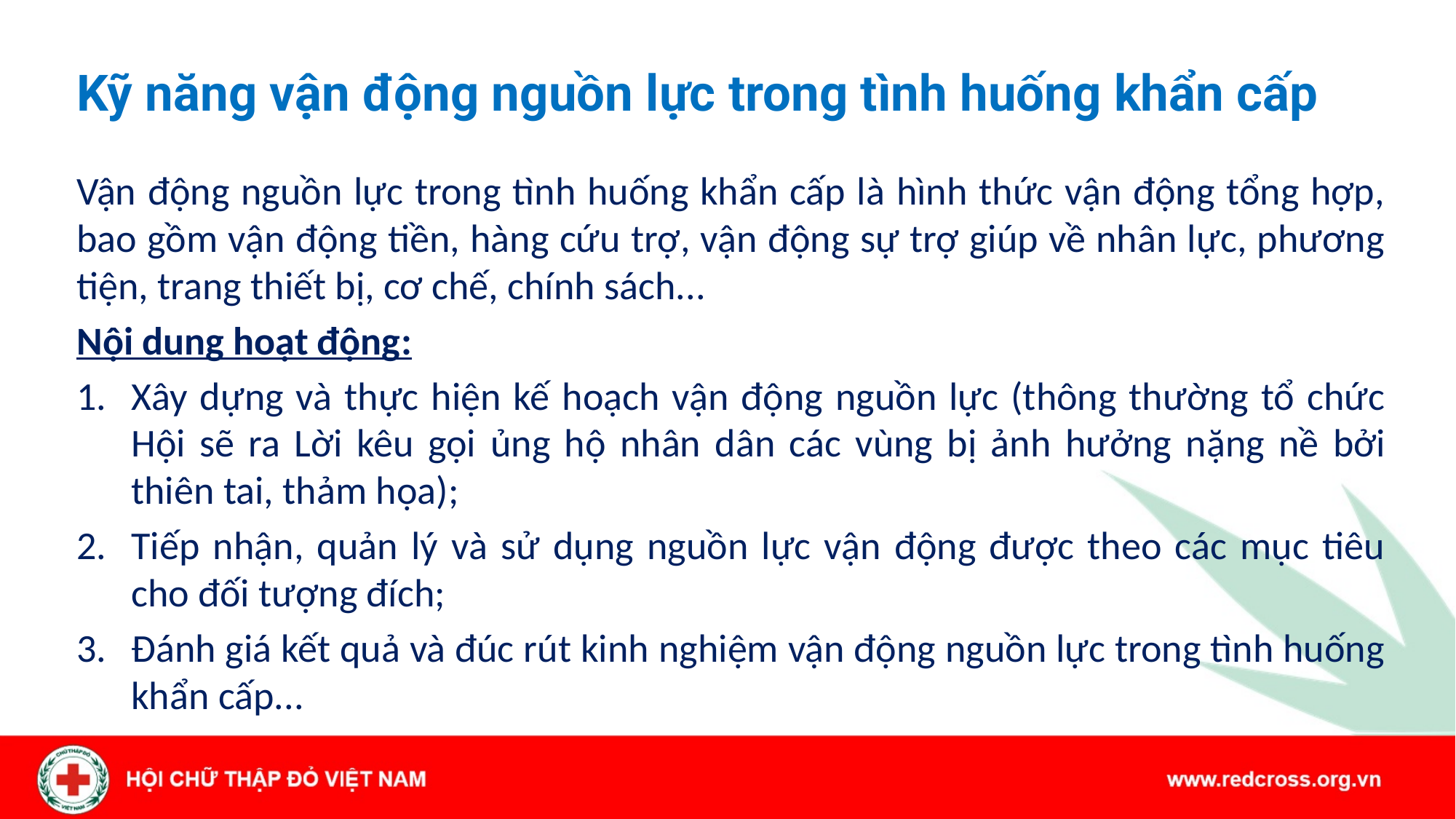

# Kỹ năng vận động nguồn lực trong tình huống khẩn cấp
Vận động nguồn lực trong tình huống khẩn cấp là hình thức vận động tổng hợp, bao gồm vận động tiền, hàng cứu trợ, vận động sự trợ giúp về nhân lực, phương tiện, trang thiết bị, cơ chế, chính sách...
Nội dung hoạt động:
Xây dựng và thực hiện kế hoạch vận động nguồn lực (thông thường tổ chức Hội sẽ ra Lời kêu gọi ủng hộ nhân dân các vùng bị ảnh hưởng nặng nề bởi thiên tai, thảm họa);
Tiếp nhận, quản lý và sử dụng nguồn lực vận động được theo các mục tiêu cho đối tượng đích;
Đánh giá kết quả và đúc rút kinh nghiệm vận động nguồn lực trong tình huống khẩn cấp...